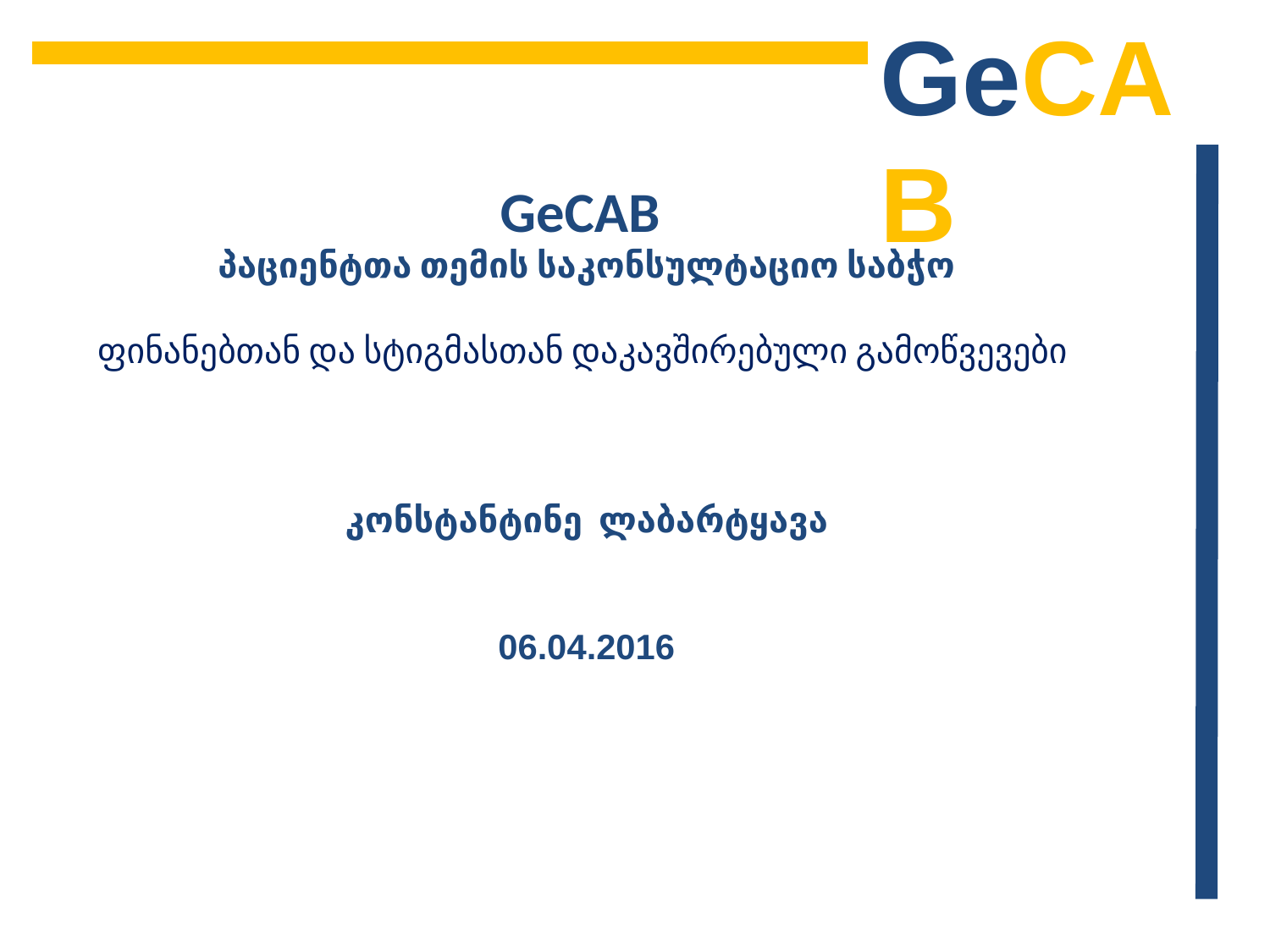

GeCAB
GeCAB
პაციენტთა თემის საკონსულტაციო საბჭო

ფინანებთან და სტიგმასთან დაკავშირებული გამოწვევები

კონსტანტინე  ლაბარტყავა

06.04.2016